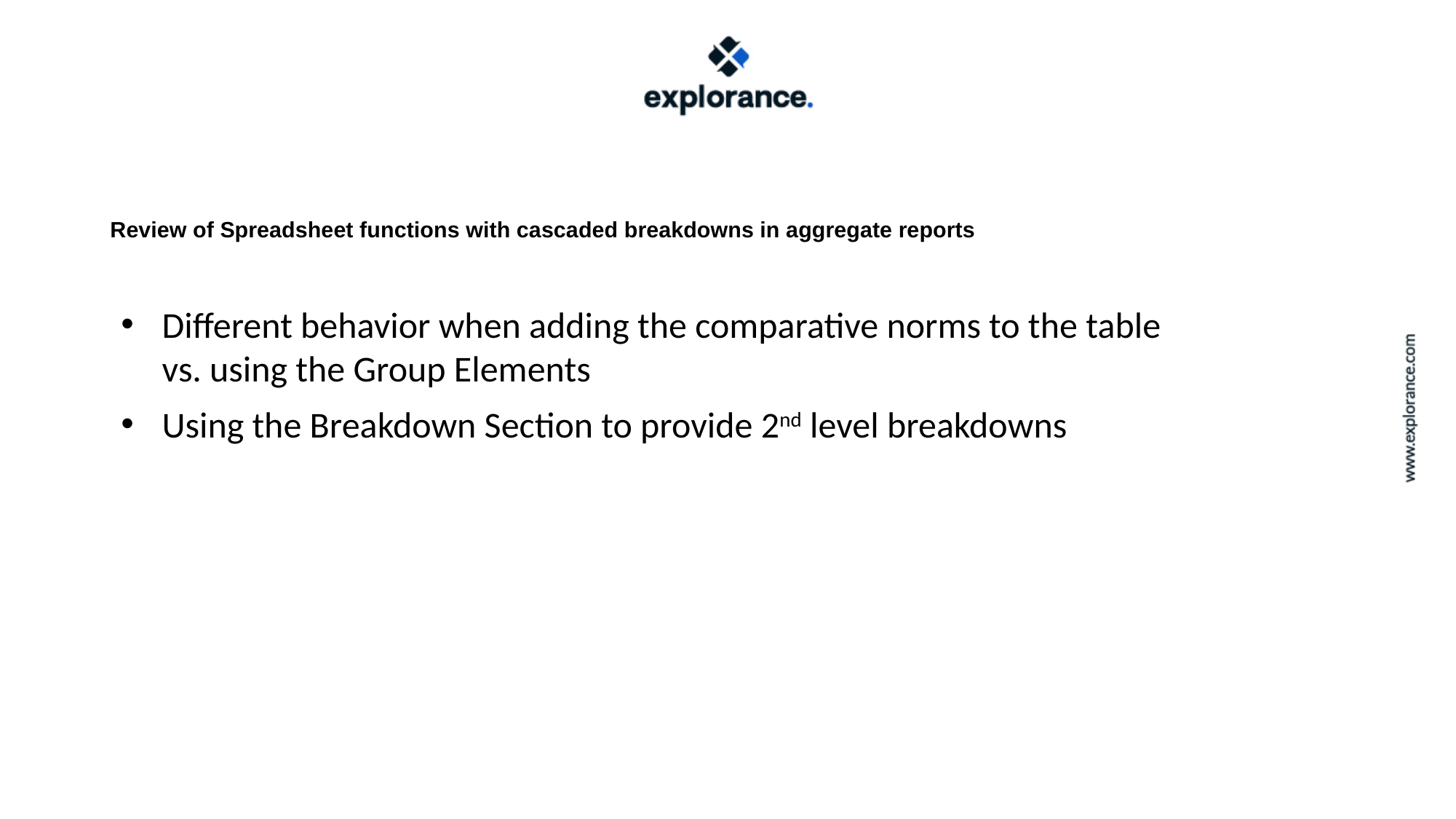

# Review of Spreadsheet functions with cascaded breakdowns in aggregate reports
Different behavior when adding the comparative norms to the table vs. using the Group Elements
Using the Breakdown Section to provide 2nd level breakdowns